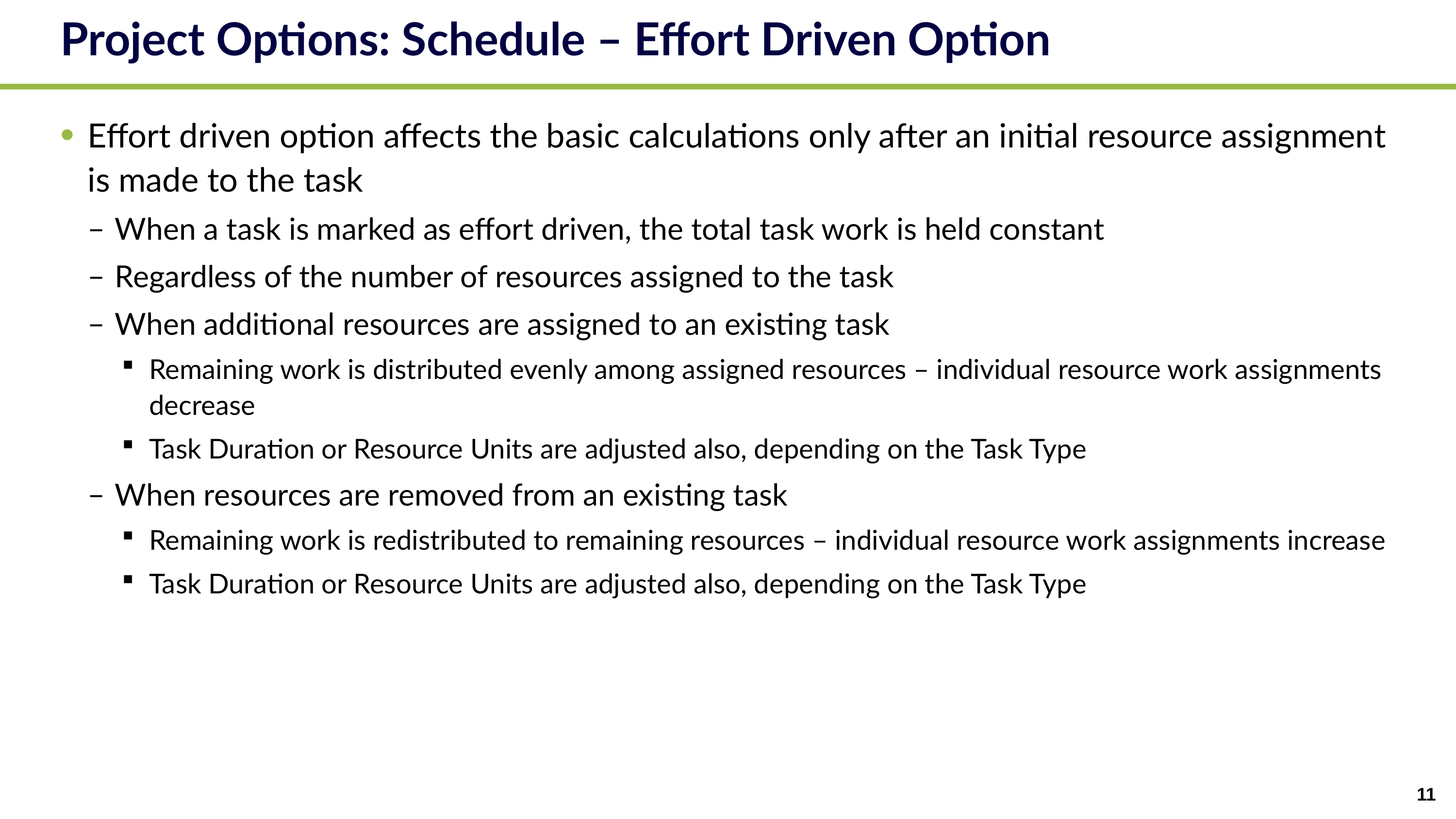

# Project Options: Schedule – Effort Driven Option
Effort driven option affects the basic calculations only after an initial resource assignment is made to the task
When a task is marked as effort driven, the total task work is held constant
Regardless of the number of resources assigned to the task
When additional resources are assigned to an existing task
Remaining work is distributed evenly among assigned resources – individual resource work assignments decrease
Task Duration or Resource Units are adjusted also, depending on the Task Type
When resources are removed from an existing task
Remaining work is redistributed to remaining resources – individual resource work assignments increase
Task Duration or Resource Units are adjusted also, depending on the Task Type